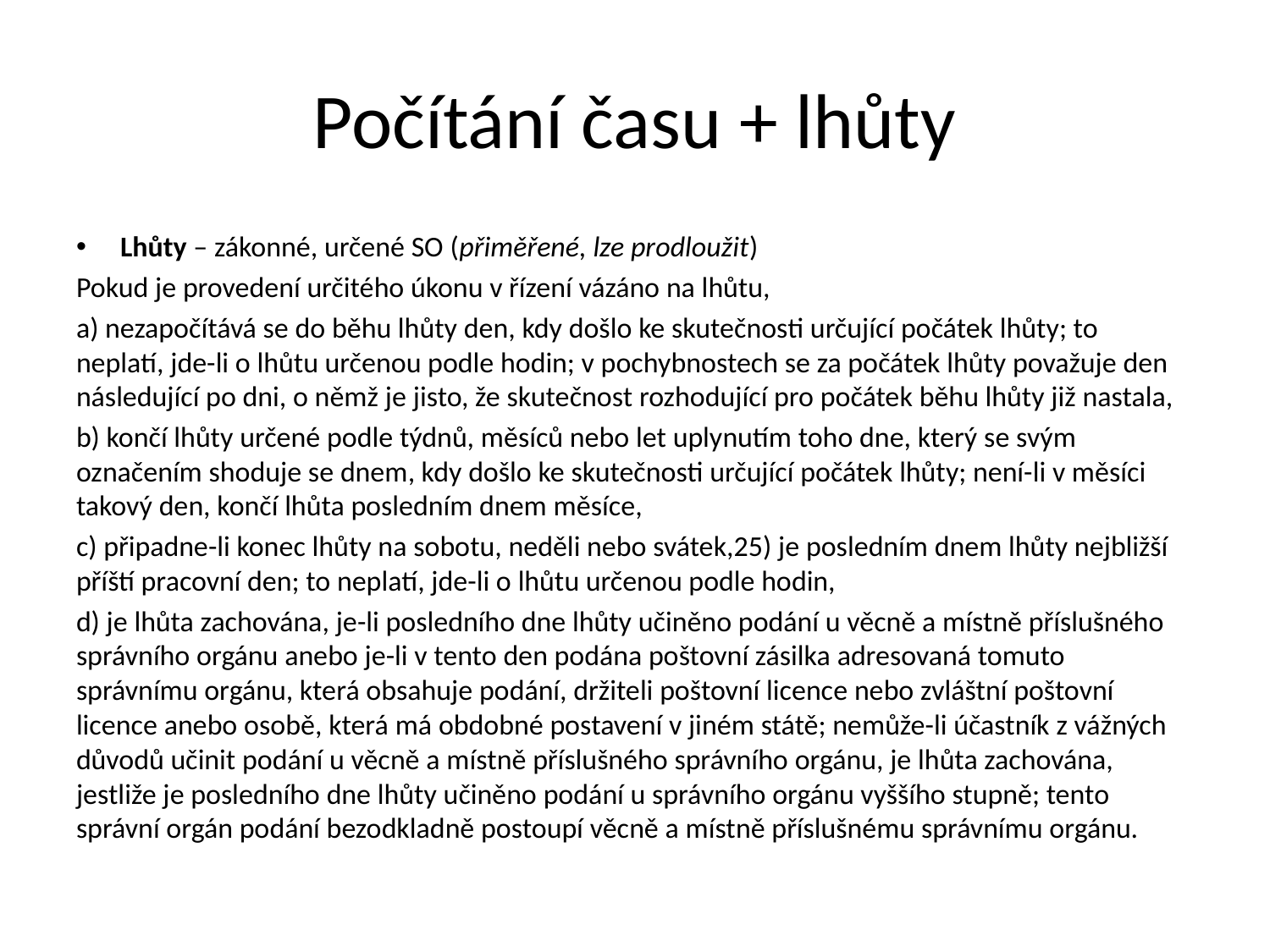

# Počítání času + lhůty
Lhůty – zákonné, určené SO (přiměřené, lze prodloužit)
Pokud je provedení určitého úkonu v řízení vázáno na lhůtu,
a) nezapočítává se do běhu lhůty den, kdy došlo ke skutečnosti určující počátek lhůty; to neplatí, jde-li o lhůtu určenou podle hodin; v pochybnostech se za počátek lhůty považuje den následující po dni, o němž je jisto, že skutečnost rozhodující pro počátek běhu lhůty již nastala,
b) končí lhůty určené podle týdnů, měsíců nebo let uplynutím toho dne, který se svým označením shoduje se dnem, kdy došlo ke skutečnosti určující počátek lhůty; není-li v měsíci takový den, končí lhůta posledním dnem měsíce,
c) připadne-li konec lhůty na sobotu, neděli nebo svátek,25) je posledním dnem lhůty nejbližší příští pracovní den; to neplatí, jde-li o lhůtu určenou podle hodin,
d) je lhůta zachována, je-li posledního dne lhůty učiněno podání u věcně a místně příslušného správního orgánu anebo je-li v tento den podána poštovní zásilka adresovaná tomuto správnímu orgánu, která obsahuje podání, držiteli poštovní licence nebo zvláštní poštovní licence anebo osobě, která má obdobné postavení v jiném státě; nemůže-li účastník z vážných důvodů učinit podání u věcně a místně příslušného správního orgánu, je lhůta zachována, jestliže je posledního dne lhůty učiněno podání u správního orgánu vyššího stupně; tento správní orgán podání bezodkladně postoupí věcně a místně příslušnému správnímu orgánu.